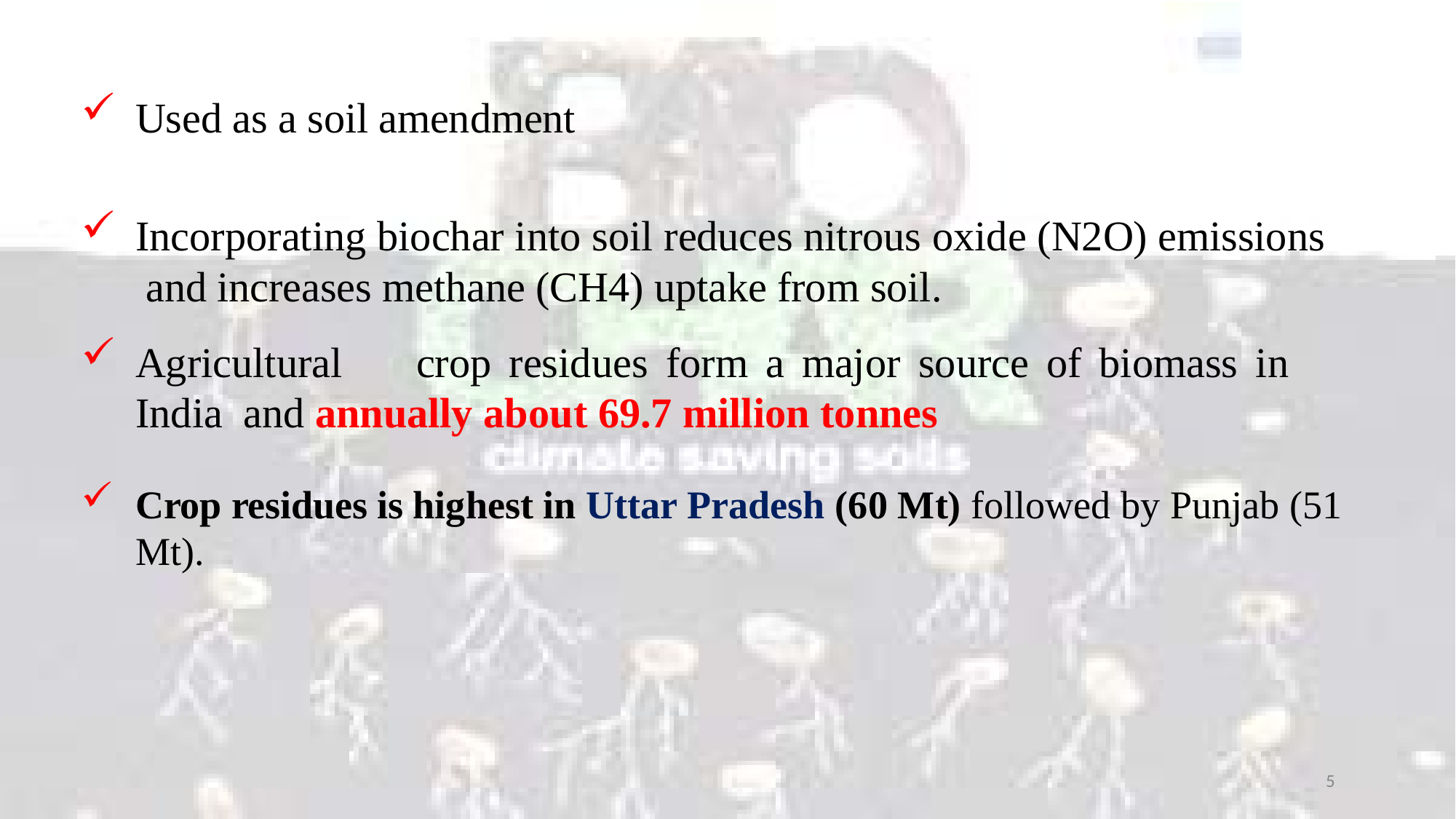

Used as a soil amendment

Incorporating biochar into soil reduces nitrous oxide (N2O) emissions  and increases methane (CH4) uptake from soil.
Agricultural	crop	residues	form	a	major	source	of	biomass	in	India  and annually about 69.7 million tonnes

Crop residues is highest in Uttar Pradesh (60 Mt) followed by Punjab (51  Mt).
5